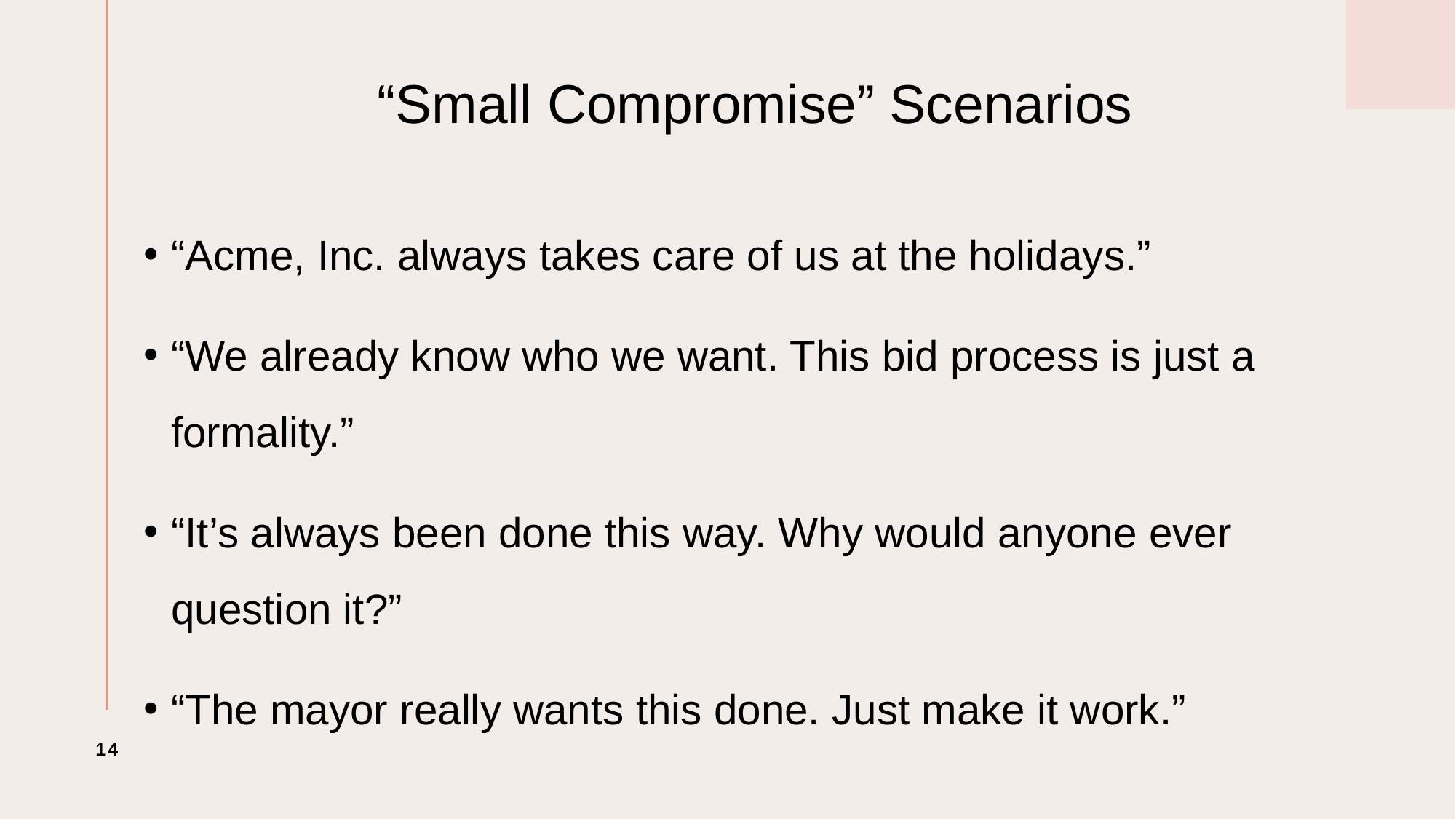

# “Small Compromise” Scenarios

“Acme, Inc. always takes care of us at the holidays.”
“We already know who we want. This bid process is just a formality.”
“It’s always been done this way. Why would anyone ever question it?”
“The mayor really wants this done. Just make it work.”

14